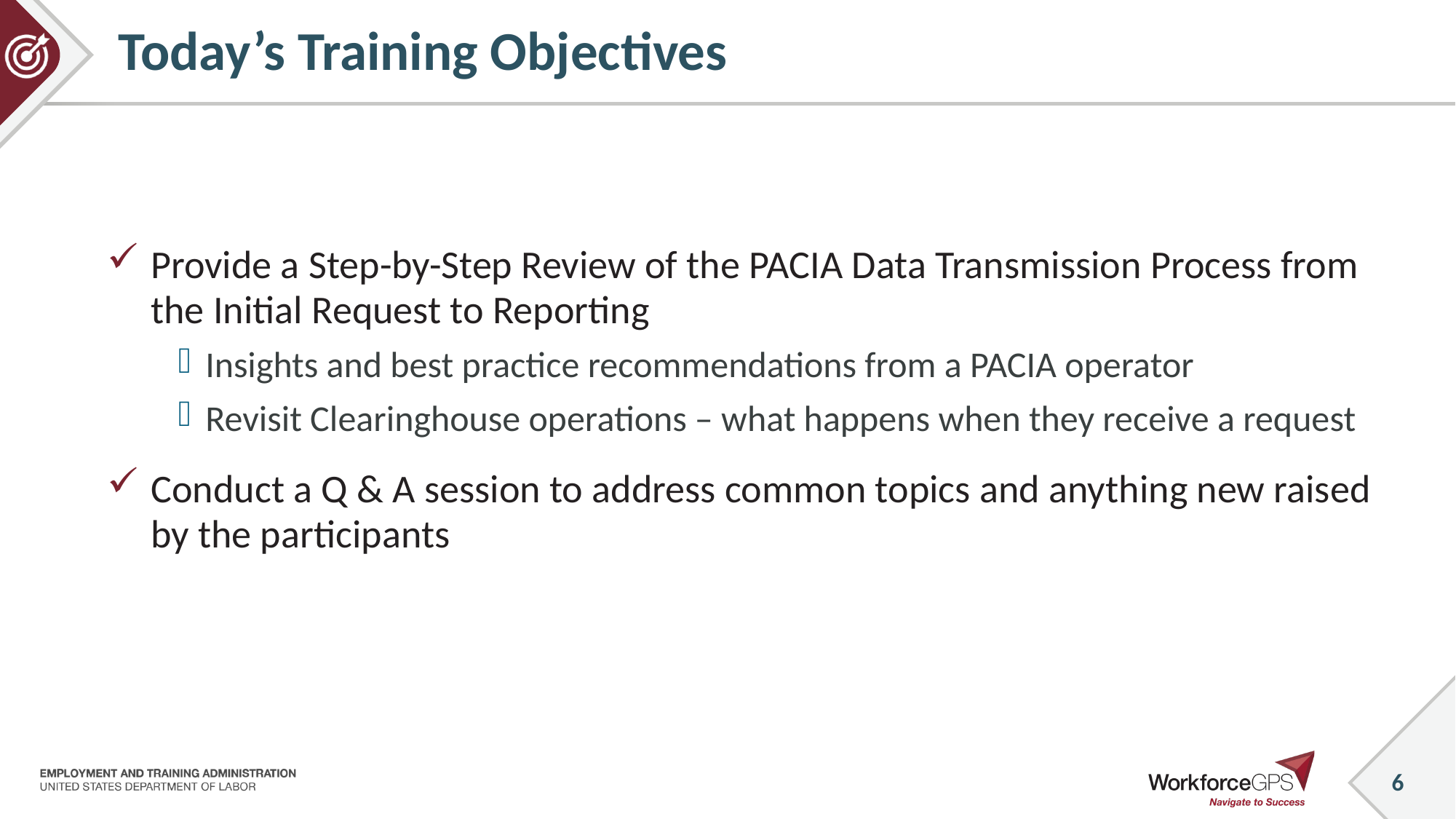

# Today’s Training Objectives
Provide a Step-by-Step Review of the PACIA Data Transmission Process from the Initial Request to Reporting
Insights and best practice recommendations from a PACIA operator
Revisit Clearinghouse operations – what happens when they receive a request
Conduct a Q & A session to address common topics and anything new raised by the participants
6